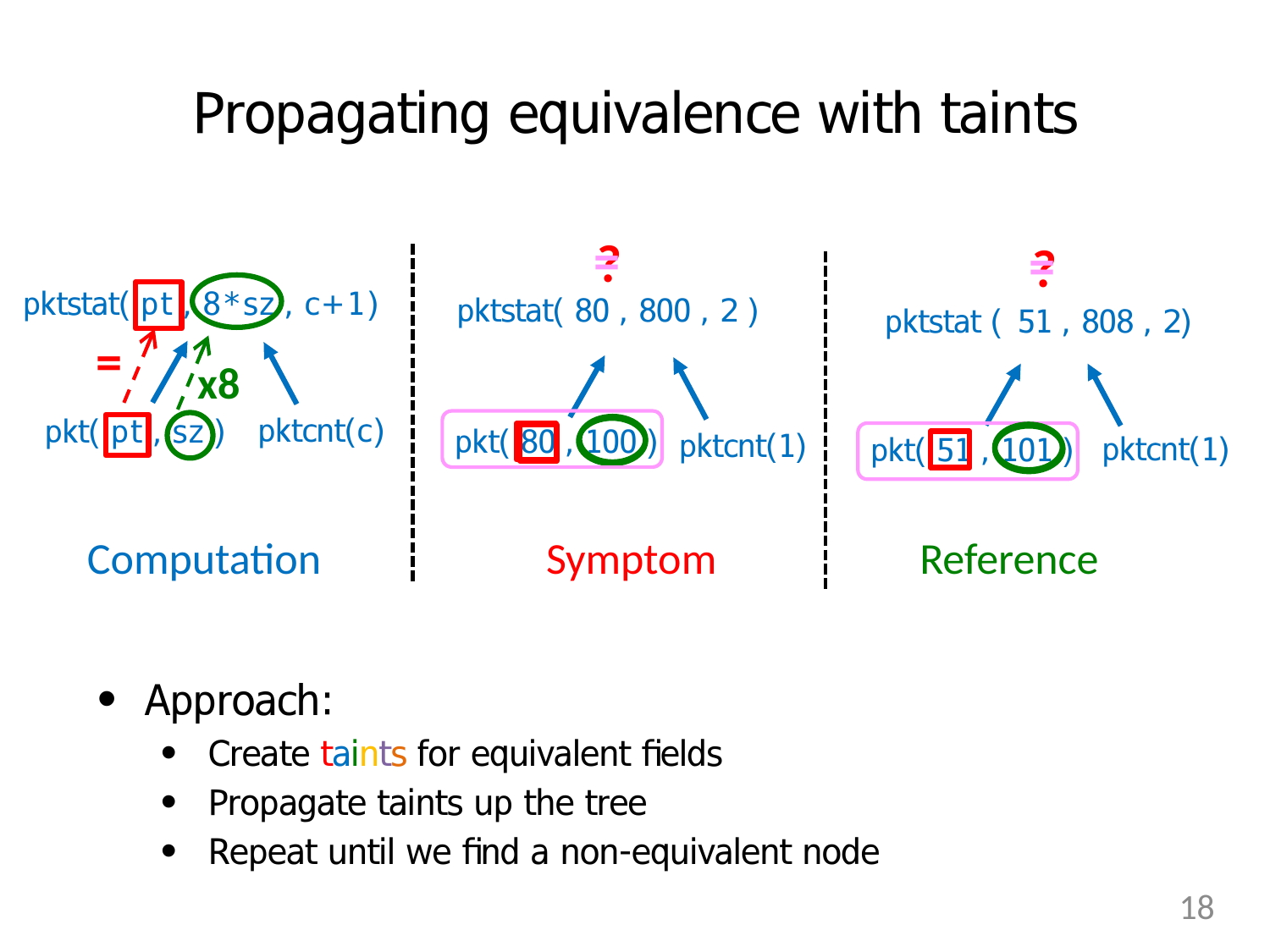

Propagating equivalence with taints
=
?
=
?

pktstat( pt , 8*sz , c+1)

pktstat( 80 , 800 , 2 )
pktstat (  51 , 808 , 2)
=
x8
pktcnt(c)
pkt( pt , sz )

pkt( 80 , 100 )

pktcnt(1)

pktcnt(1)

pkt( 51 , 101 )

Reference
Symptom
Computation
Approach:
Create taints for equivalent fields
Propagate taints up the tree
Repeat until we find a non-equivalent node

18